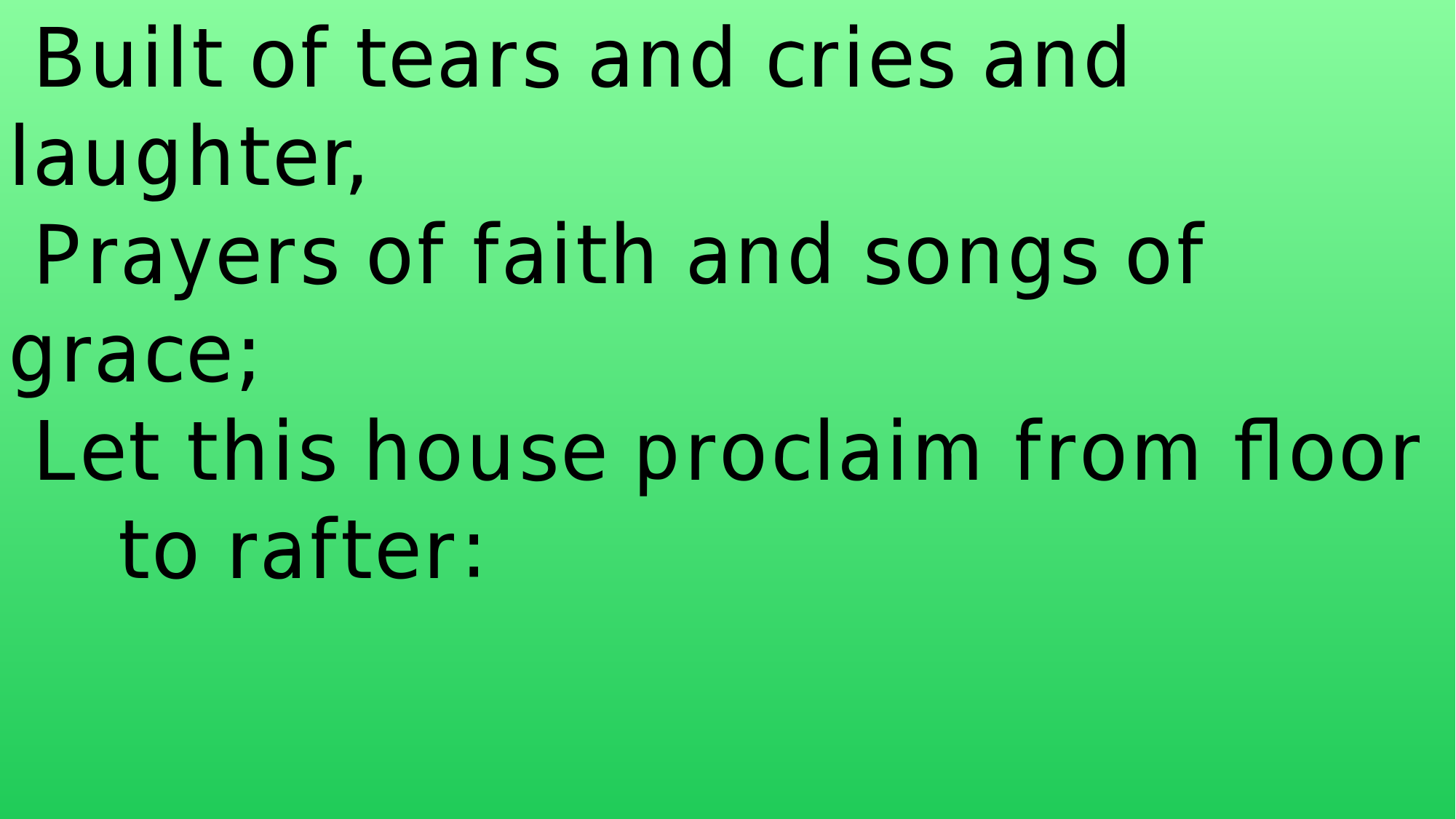

Built of tears and cries and 	laughter,
 Prayers of faith and songs of 	grace;
 Let this house proclaim from floor 	to rafter: